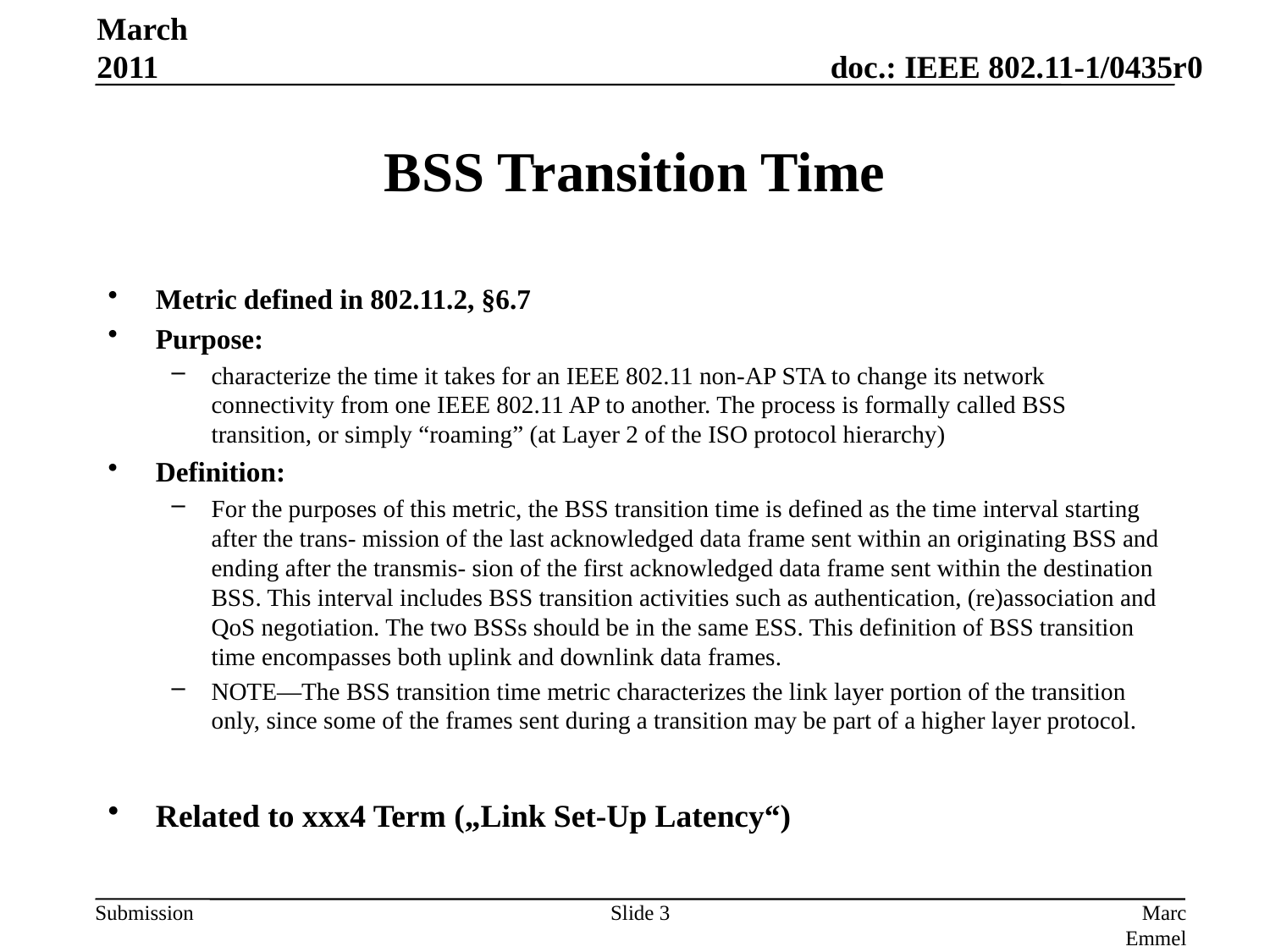

March 2011
# BSS Transition Time
Metric defined in 802.11.2, §6.7
Purpose:
characterize the time it takes for an IEEE 802.11 non-AP STA to change its network connectivity from one IEEE 802.11 AP to another. The process is formally called BSS transition, or simply “roaming” (at Layer 2 of the ISO protocol hierarchy)
Definition:
For the purposes of this metric, the BSS transition time is defined as the time interval starting after the trans- mission of the last acknowledged data frame sent within an originating BSS and ending after the transmis- sion of the first acknowledged data frame sent within the destination BSS. This interval includes BSS transition activities such as authentication, (re)association and QoS negotiation. The two BSSs should be in the same ESS. This definition of BSS transition time encompasses both uplink and downlink data frames.
NOTE—The BSS transition time metric characterizes the link layer portion of the transition only, since some of the frames sent during a transition may be part of a higher layer protocol.

Related to xxx4 Term („Link Set-Up Latency“)
Slide 3
Marc Emmelmann, Fraunhofer FOKUS